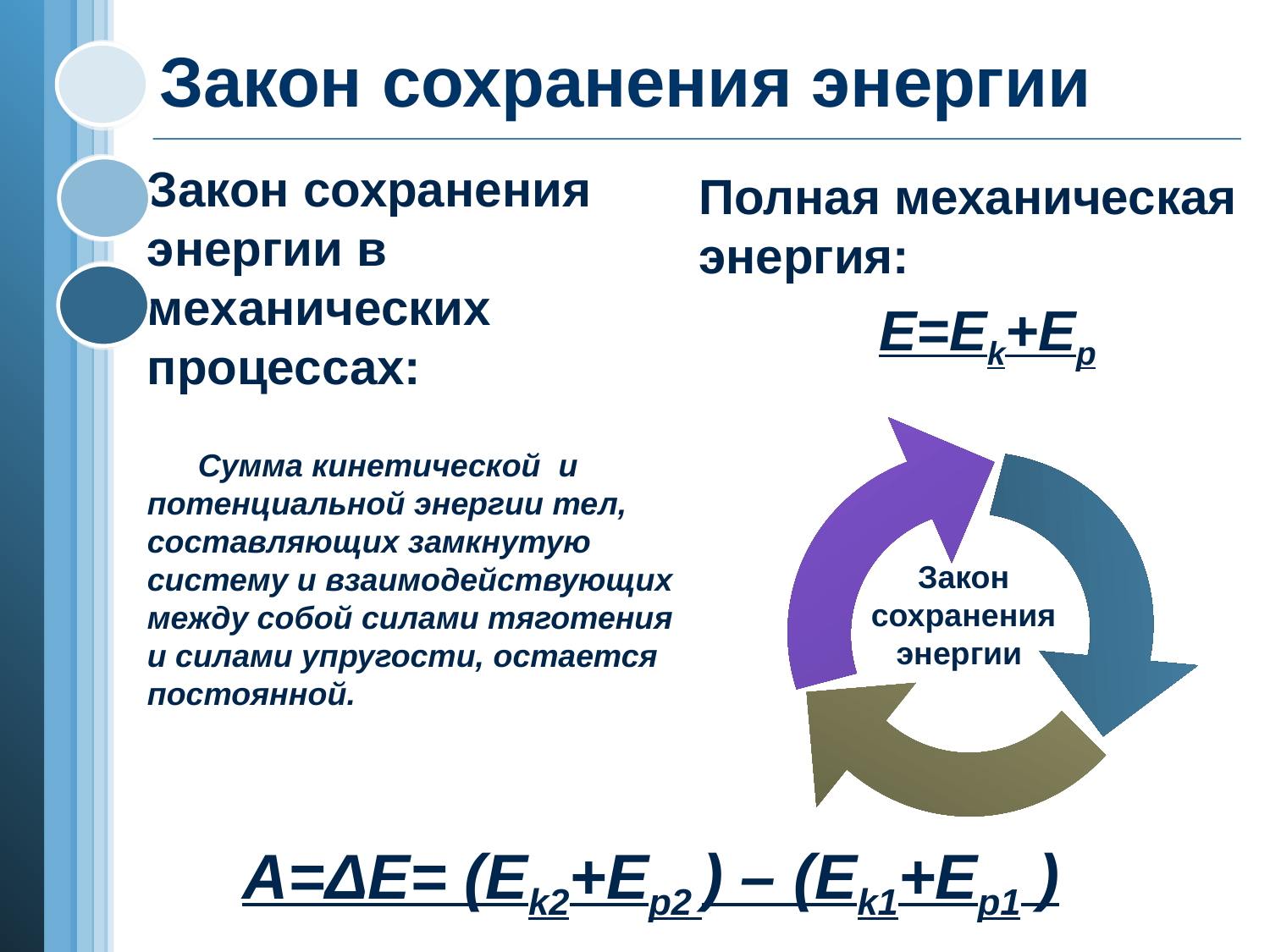

# Закон сохранения энергии

Закон сохранения энергии в механических процессах:

Сумма кинетической  и потенциальной энергии тел, составляющих замкнутую систему и взаимодействующих между собой силами тяготения и силами упругости, остается постоянной.

Полная механическая энергия:
Е=Еk+Еp

Закон сохранения энергии
A=ΔE= (Еk2+Еp2 ) – (Еk1+Еp1 )